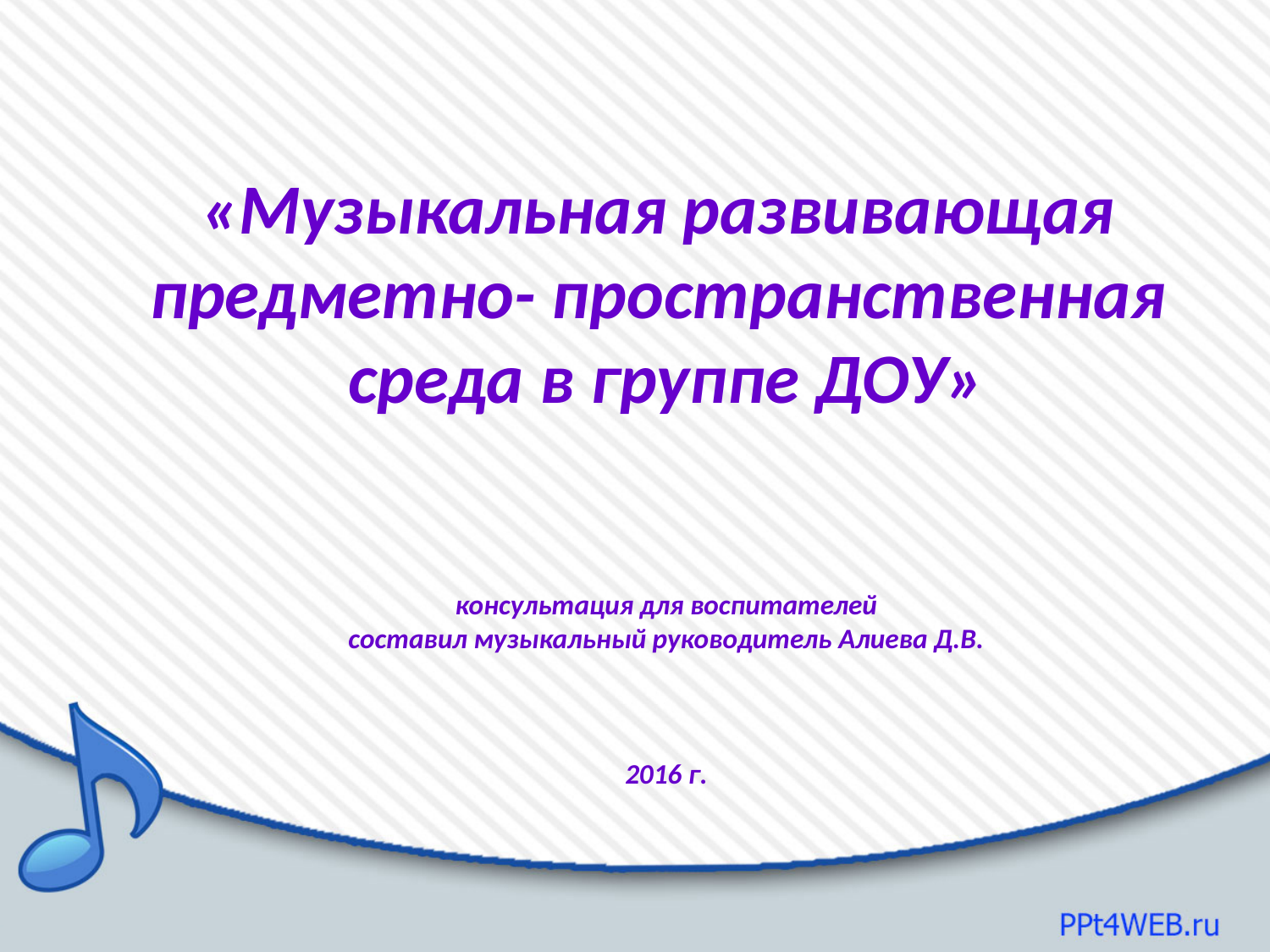

# «Музыкальная развивающая  предметно- пространственная  среда в группе ДОУ» консультация для воспитателей составил музыкальный руководитель Алиева Д.В. 2016 г.